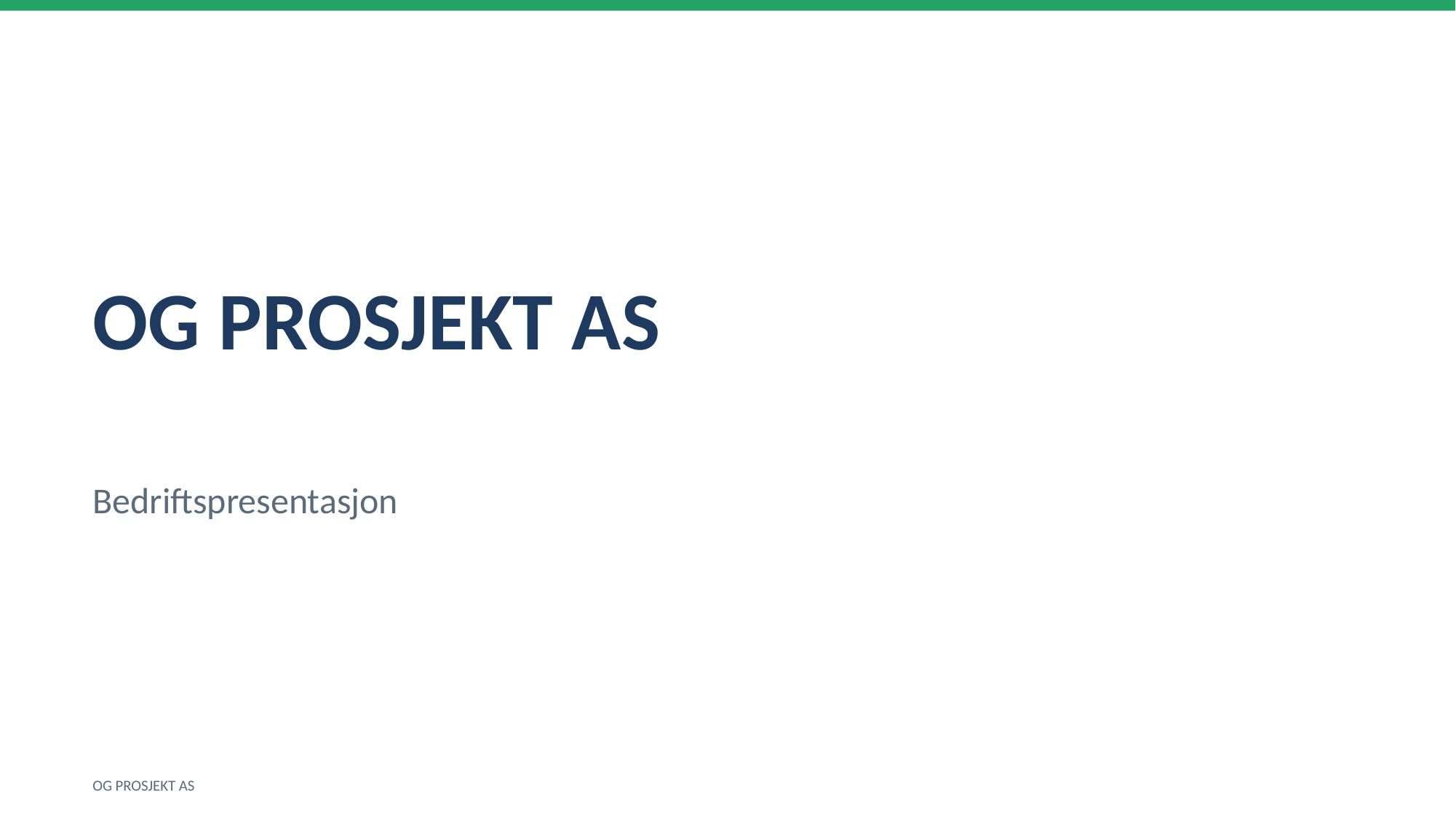

OG PROSJEKT AS
Bedriftspresentasjon
OG PROSJEKT AS